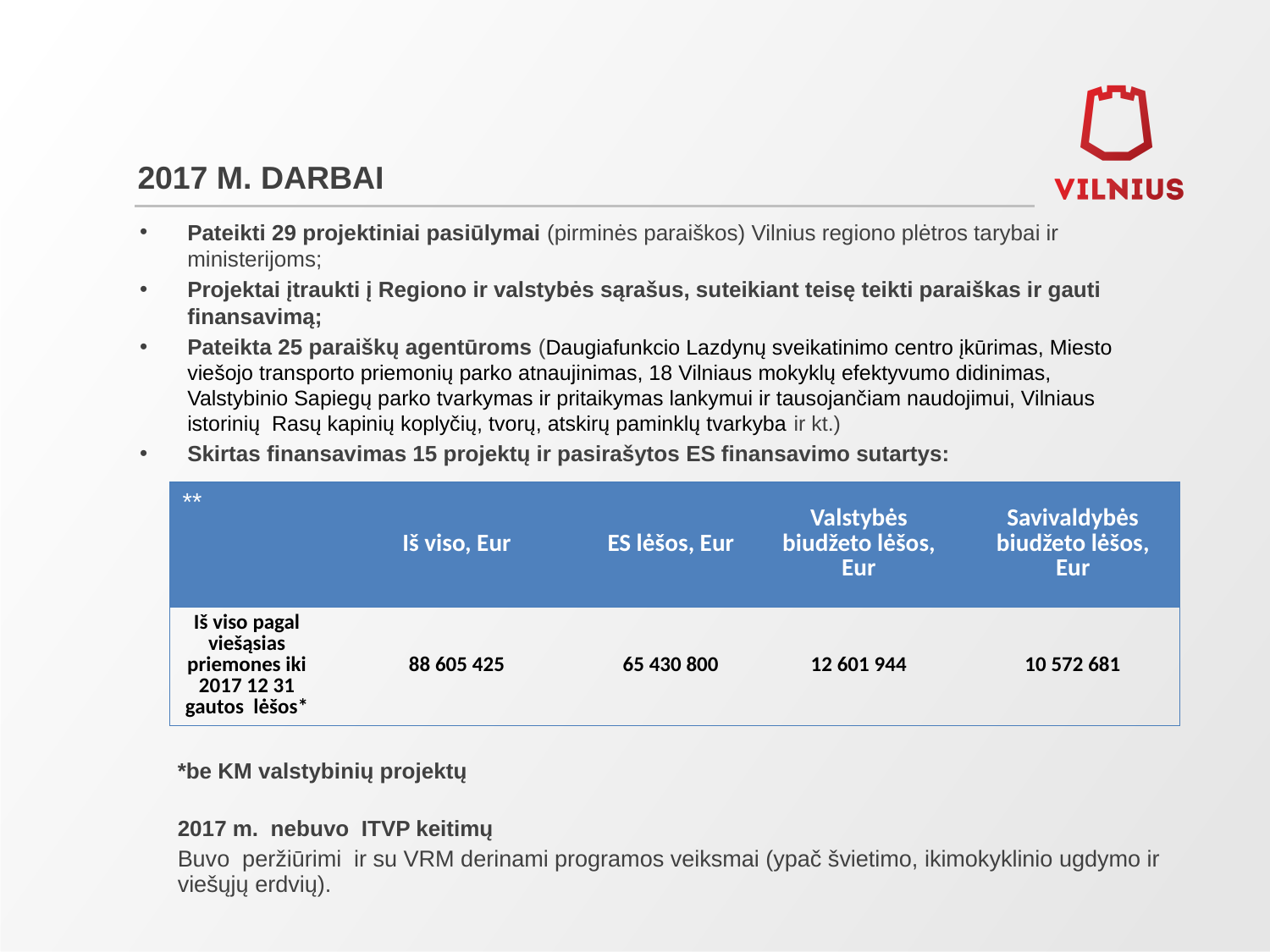

# 2017 M. DARBAI
Pateikti 29 projektiniai pasiūlymai (pirminės paraiškos) Vilnius regiono plėtros tarybai ir ministerijoms;
Projektai įtraukti į Regiono ir valstybės sąrašus, suteikiant teisę teikti paraiškas ir gauti finansavimą;
Pateikta 25 paraiškų agentūroms (Daugiafunkcio Lazdynų sveikatinimo centro įkūrimas, Miesto viešojo transporto priemonių parko atnaujinimas, 18 Vilniaus mokyklų efektyvumo didinimas, Valstybinio Sapiegų parko tvarkymas ir pritaikymas lankymui ir tausojančiam naudojimui, Vilniaus istorinių  Rasų kapinių koplyčių, tvorų, atskirų paminklų tvarkyba ir kt.)
Skirtas finansavimas 15 projektų ir pasirašytos ES finansavimo sutartys:

| \*\* | Iš viso, Eur | ES lėšos, Eur | Valstybės biudžeto lėšos, Eur | Savivaldybės biudžeto lėšos, Eur |
| --- | --- | --- | --- | --- |
| Iš viso pagal viešąsias priemones iki 2017 12 31 gautos lėšos\* | 88 605 425 | 65 430 800 | 12 601 944 | 10 572 681 |
*be KM valstybinių projektų

2017 m.  nebuvo  ITVP keitimų
Buvo  peržiūrimi  ir su VRM derinami programos veiksmai (ypač švietimo, ikimokyklinio ugdymo ir viešųjų erdvių).